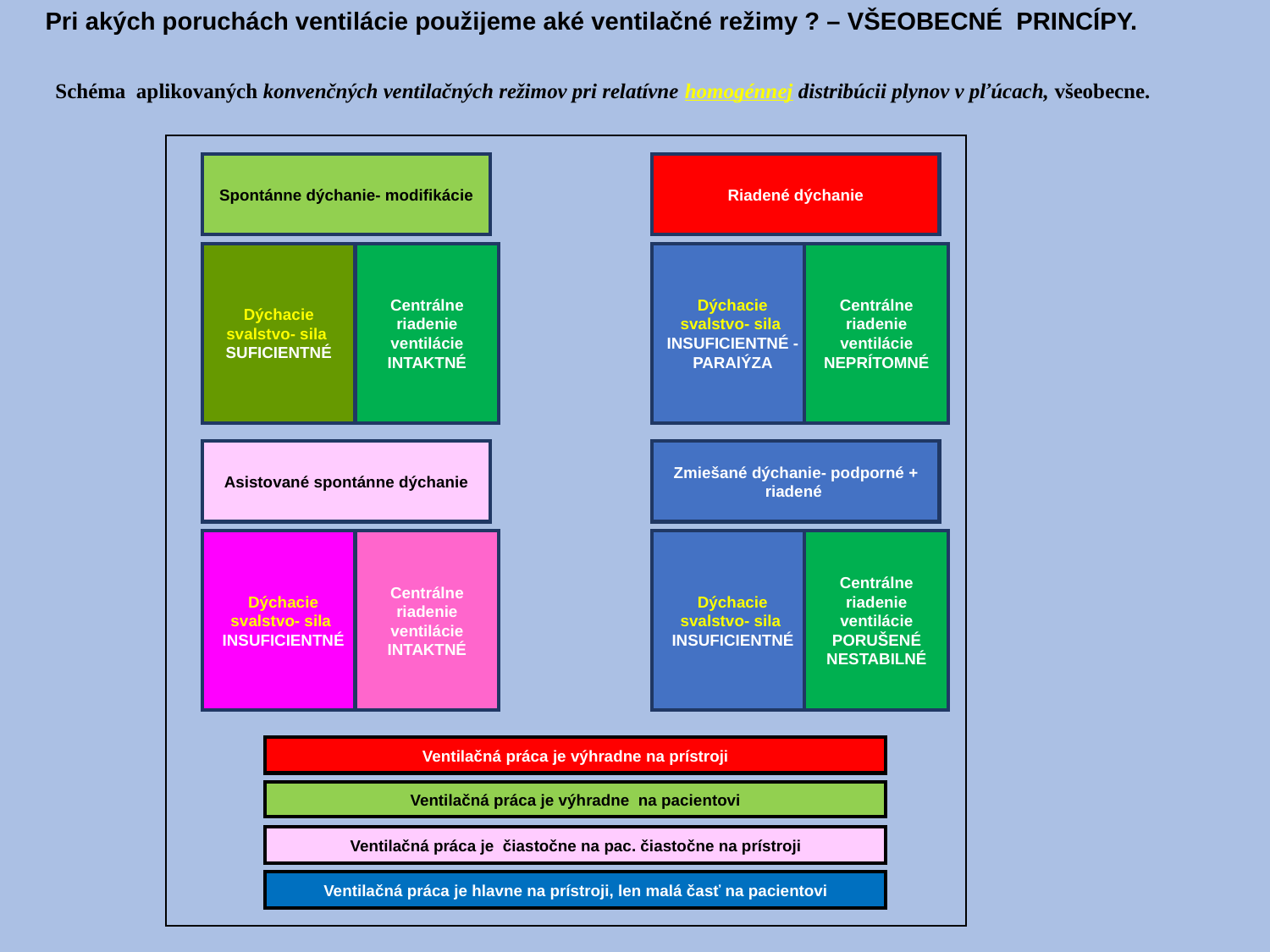

Pri akých poruchách ventilácie použijeme aké ventilačné režimy ? – VŠEOBECNÉ  PRINCÍPY.

Schéma  aplikovaných konvenčných ventilačných režimov pri relatívne homogénnej distribúcii plynov v pľúcach, všeobecne.

Spontánne dýchanie- modifikácie
Riadené dýchanie
Dýchacie svalstvo- sila
SUFICIENTNÉ
Centrálne riadenie ventilácie
INTAKTNÉ
Dýchacie svalstvo- sila
INSUFICIENTNÉ - PARAlÝZA
Centrálne riadenie ventilácie
NEPRÍTOMNÉ
Asistované spontánne dýchanie
Zmiešané dýchanie- podporné + riadené
Dýchacie svalstvo- sila
INSUFICIENTNÉ
Centrálne riadenie ventilácie
INTAKTNÉ
Dýchacie svalstvo- sila
INSUFICIENTNÉ
Centrálne riadenie ventilácie
PORUŠENÉ
NESTABILNÉ
Ventilačná práca je výhradne na prístroji
Ventilačná práca je výhradne  na pacientovi
Ventilačná práca je  čiastočne na pac. čiastočne na prístroji
Ventilačná práca je hlavne na prístroji, len malá časť na pacientovi